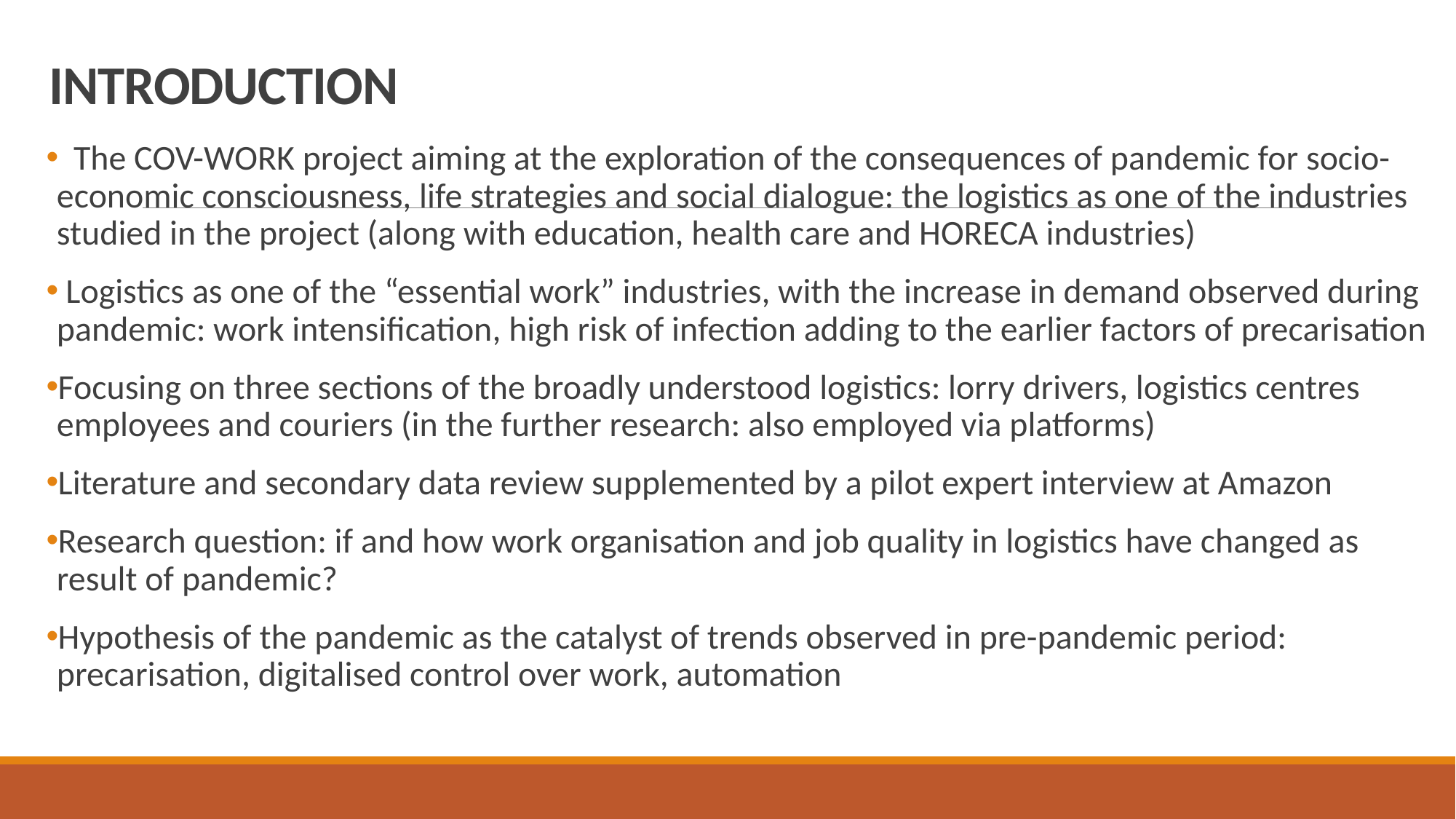

# INTRODUCTION
  The COV-WORK project aiming at the exploration of the consequences of pandemic for socio-economic consciousness, life strategies and social dialogue: the logistics as one of the industries studied in the project (along with education, health care and HORECA industries)
 Logistics as one of the “essential work” industries, with the increase in demand observed during pandemic: work intensification, high risk of infection adding to the earlier factors of precarisation
Focusing on three sections of the broadly understood logistics: lorry drivers, logistics centres employees and couriers (in the further research: also employed via platforms)
Literature and secondary data review supplemented by a pilot expert interview at Amazon
Research question: if and how work organisation and job quality in logistics have changed as result of pandemic?
Hypothesis of the pandemic as the catalyst of trends observed in pre-pandemic period: precarisation, digitalised control over work, automation